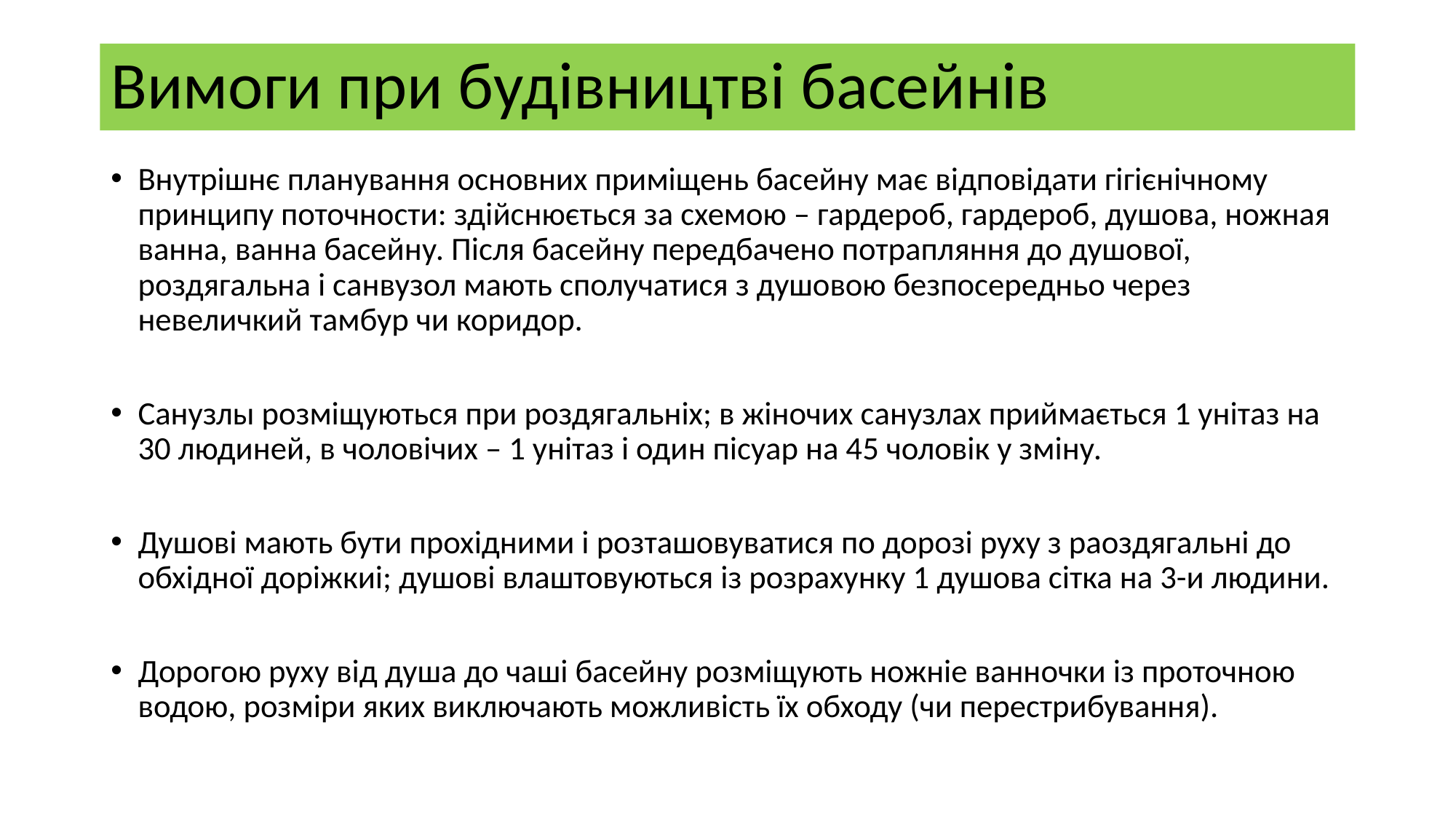

# Вимоги при будівництві басейнів
Внутрішнє планування основних приміщень басейну має відповідати гігієнічному принципу поточности: здійснюється за схемою – гардероб, гардероб, душова, ножная ванна, ванна басейну. Після басейну передбачено потрапляння до душової, роздягальна і санвузол мають сполучатися з душовою безпосередньо через невеличкий тамбур чи коридор.

Санузлы розміщуються при роздягальніх; в жіночих санузлах приймається 1 унітаз на 30 людиней, в чоловічих – 1 унітаз і один пісуар на 45 чоловік у зміну.

Душові мають бути прохідними і розташовуватися по дорозі руху з раоздягальні до обхідної доріжкиі; душові влаштовуються із розрахунку 1 душова сітка на 3-и людини.

Дорогою руху від душа до чаші басейну розміщують ножніе ванночки із проточною водою, розміри яких виключають можливість їх обходу (чи перестрибування).